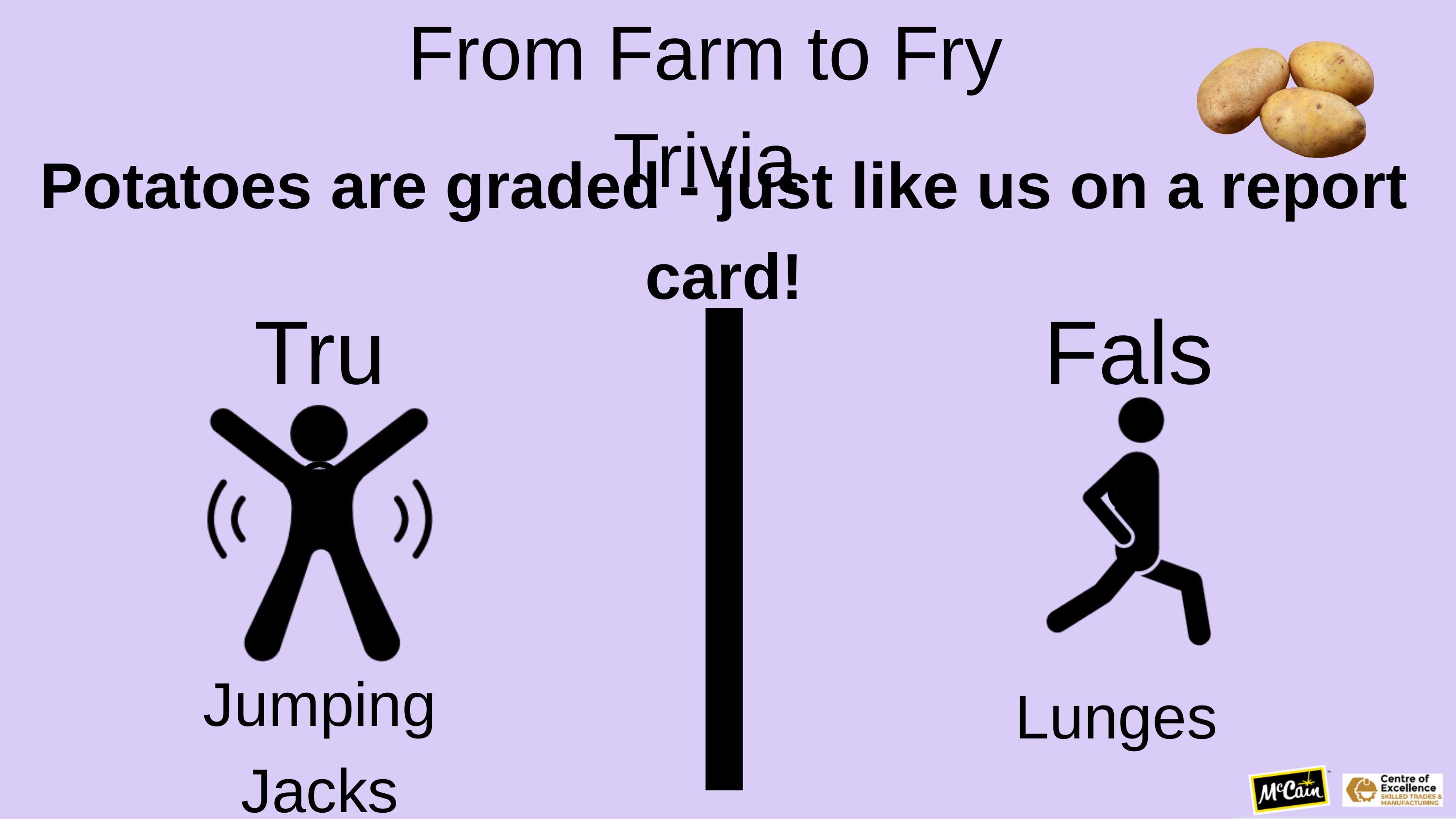

From Farm to Fry Trivia

Potatoes are graded - just like us on a report card!
True
False

Jumping Jacks
Lunges